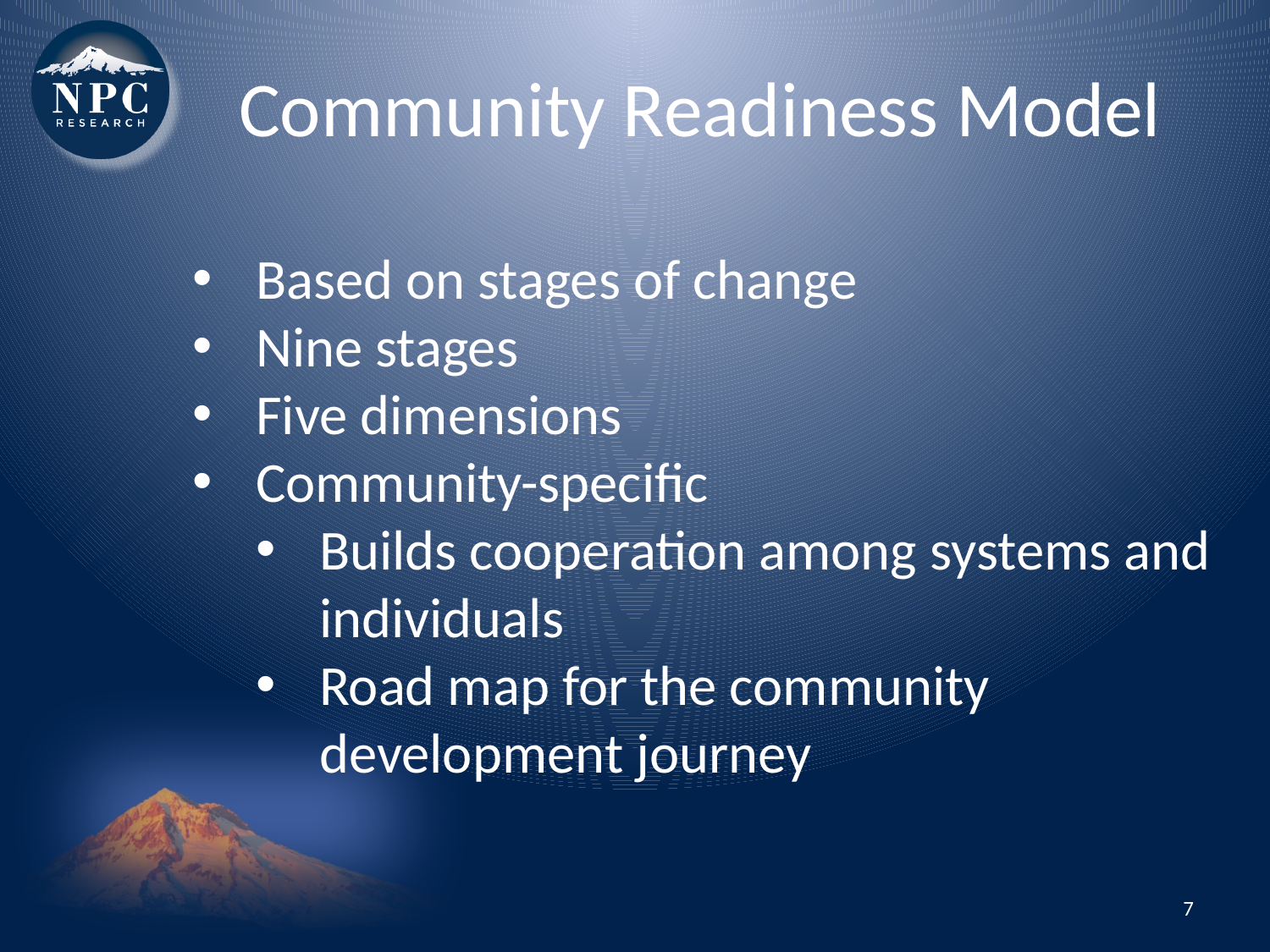

Community Readiness Model

Based on stages of change
Nine stages
Five dimensions
Community-specific
Builds cooperation among systems and individuals
Road map for the community development journey
7